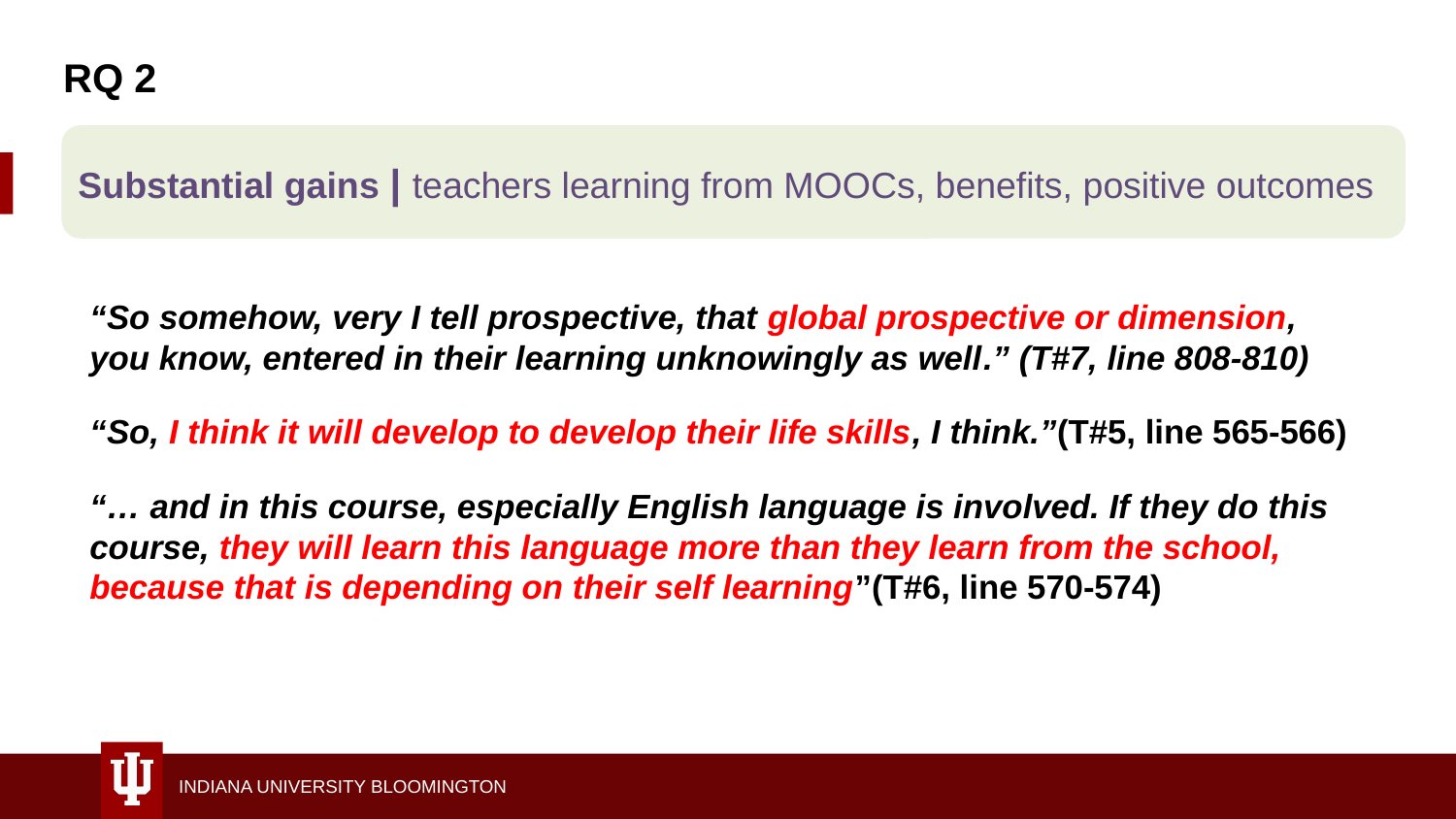

# RQ 2

Substantial gains | teachers learning from MOOCs, benefits, positive outcomes
“So somehow, very I tell prospective, that global prospective or dimension, you know, entered in their learning unknowingly as well.” (T#7, line 808-810)
“So, I think it will develop to develop their life skills, I think.”(T#5, line 565-566)
“… and in this course, especially English language is involved. If they do this course, they will learn this language more than they learn from the school, because that is depending on their self learning”(T#6, line 570-574)